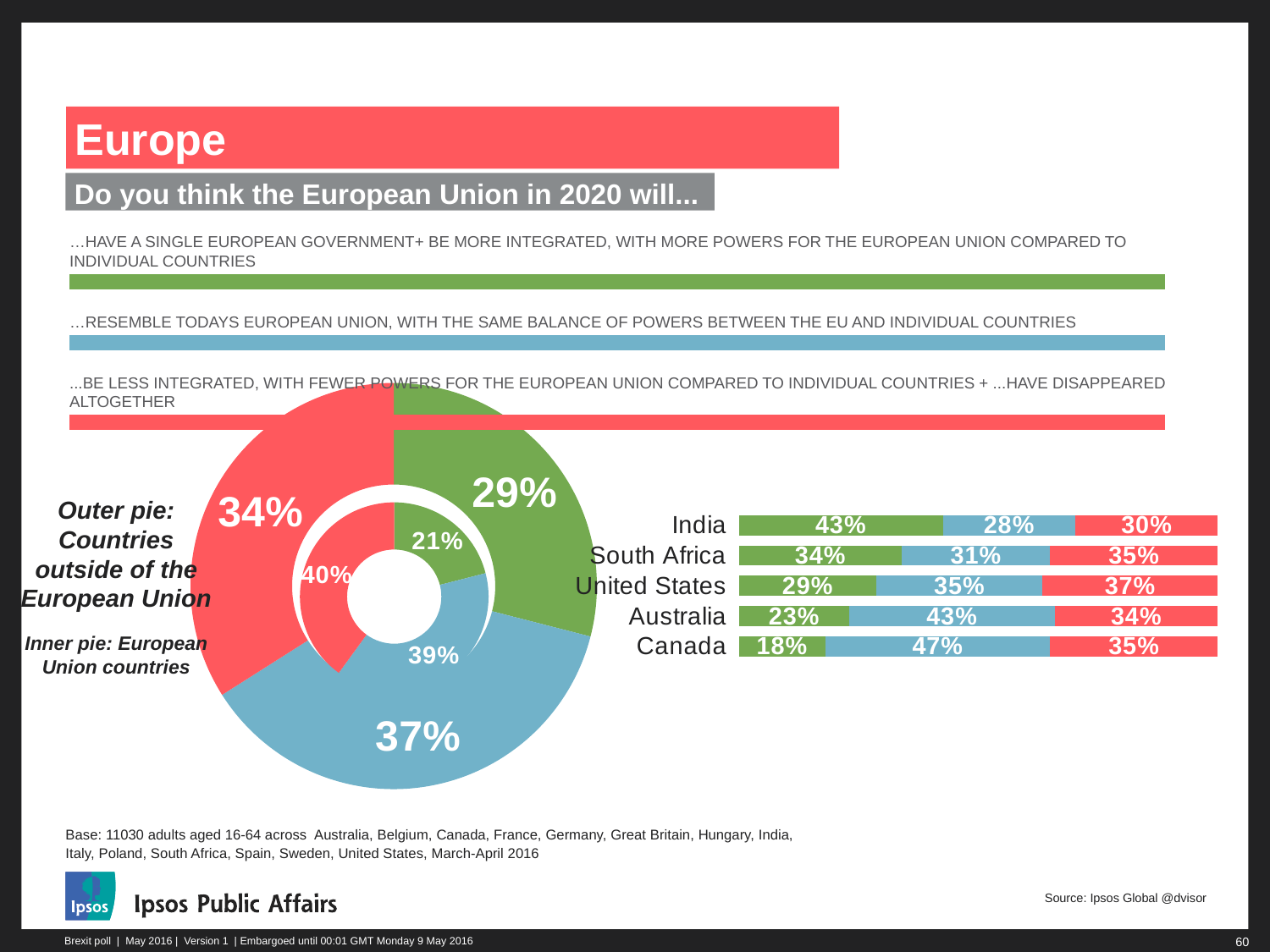

# Views on future EU - outside Europe
Do you think the European Union in 2020 will...
| …have a single European government+ be more integrated, with more powers for the European Union compared to individual countries |
| --- |
|  |
|  |
| …resemble todays European Union, with the same balance of powers between the EU and individual countries |
|  |
|  |
| ...be less integrated, with fewer powers for the European Union compared to individual countries + ...have disappeared altogether |
|  |
|  |

### Chart

| Category | Column1 |
|---|---|
| more | 0.2900000000000001 |
| neutral | 0.3700000000000001 |
| less | 0.34 |

### Chart

| Category | Sales |
|---|---|
| more | 0.21000000000000005 |
| neutral | 0.3900000000000001 |
| less | 0.4 |
Outer pie: Countries outside of the European Union
Inner pie: European Union countries

### Chart

| Category | More | Same | Less |
|---|---|---|---|
| India | 0.4300000000000001 | 0.2800000000000001 | 0.3000000000000001 |
| South Africa | 0.34 | 0.3100000000000001 | 0.3500000000000001 |
| United States | 0.2900000000000001 | 0.3500000000000001 | 0.3700000000000001 |
| Australia | 0.23 | 0.4300000000000001 | 0.34 |
| Canada | 0.18000000000000005 | 0.4700000000000001 | 0.3500000000000001 |
Base: 11030 adults aged 16-64 across  Australia, Belgium, Canada, France, Germany, Great Britain, Hungary, India, Italy, Poland, South Africa, Spain, Sweden, United States, March-April 2016
Source: Ipsos Global @dvisor